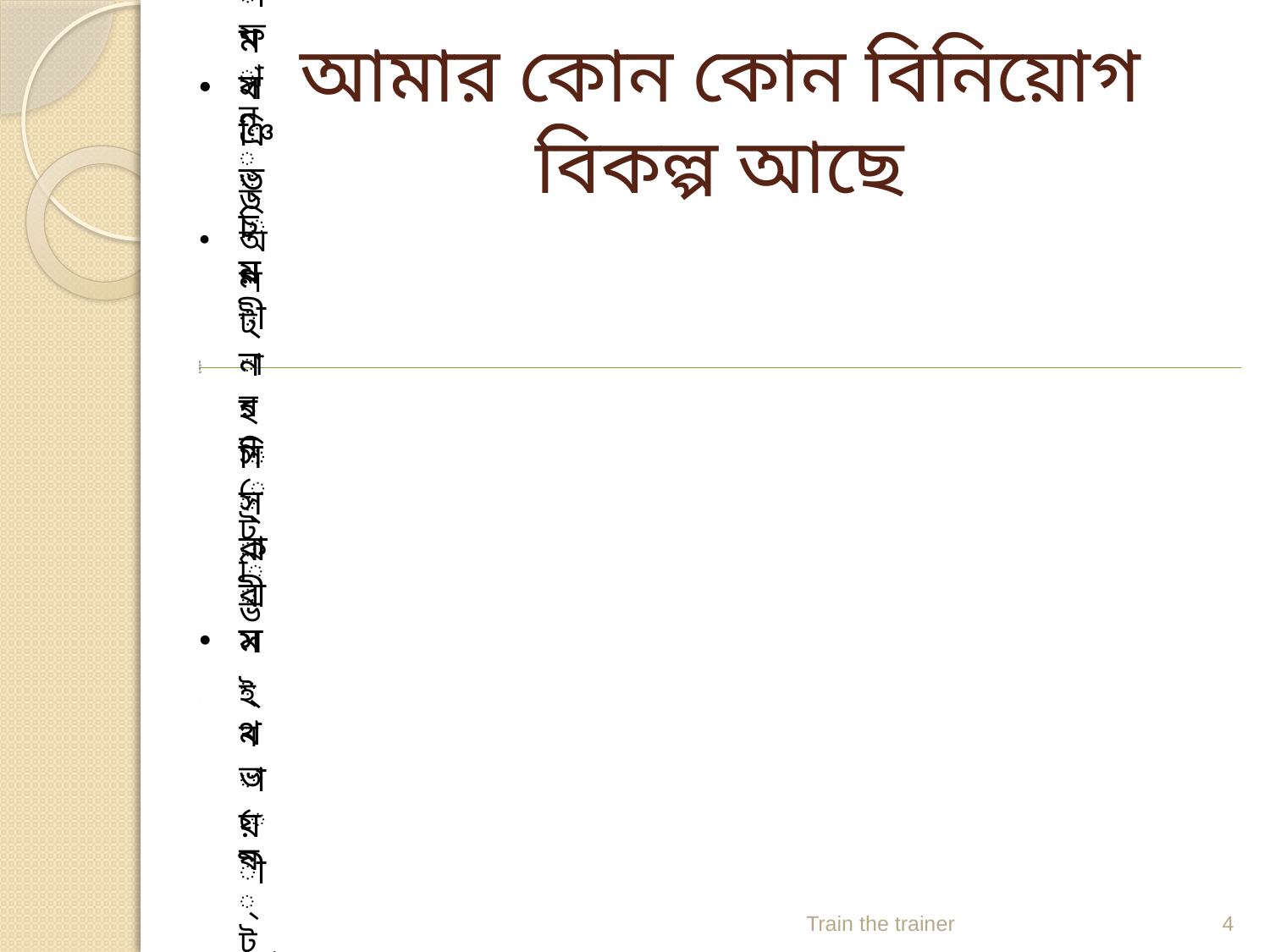

# আমার কোন কোন বিনিয়োগ বিকল্প আছে
সিকিউরিটিজ
Train the trainer
4